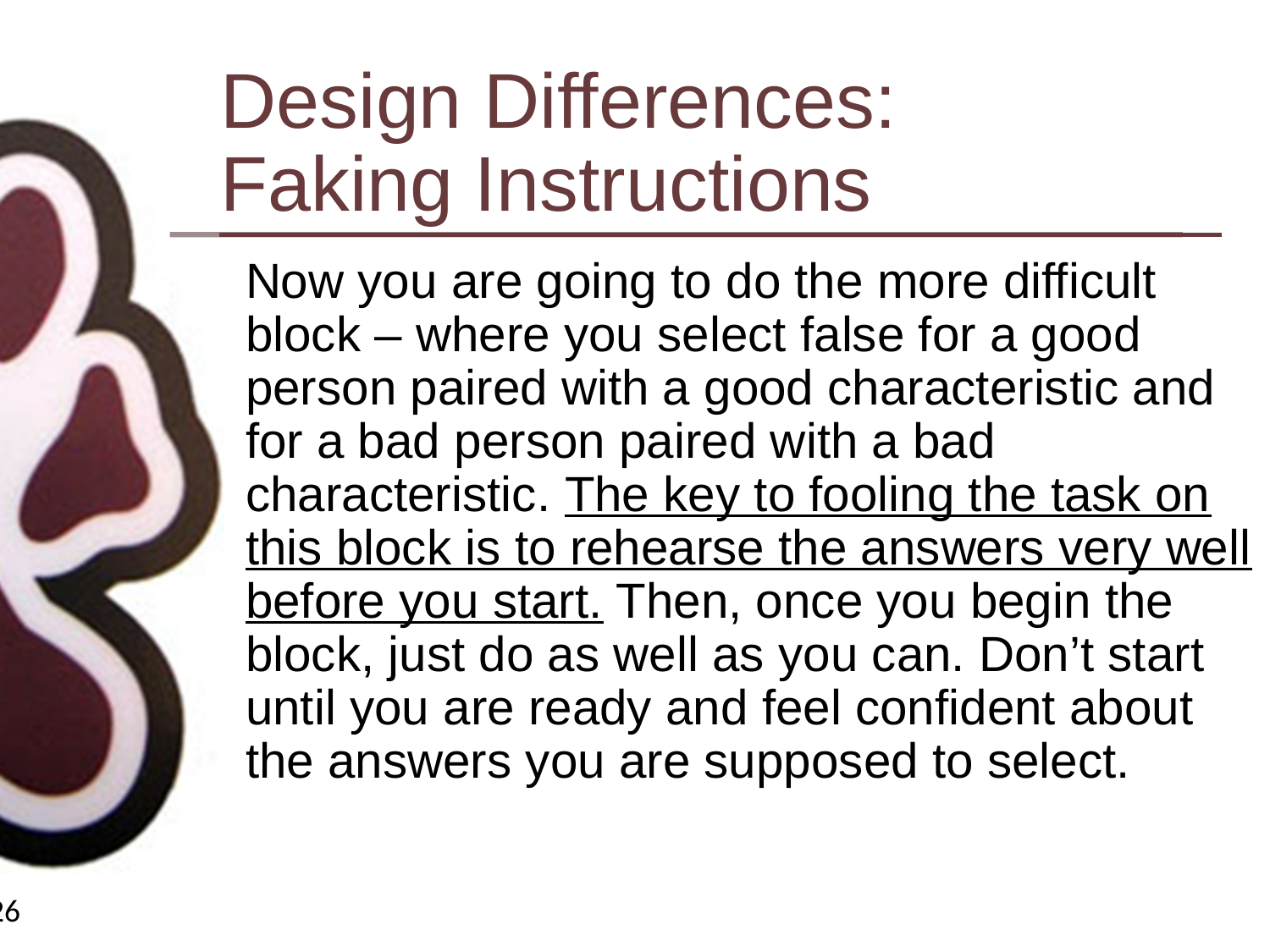

# Design Differences: Faking Instructions
Now you are going to do the more difficult block – where you select false for a good person paired with a good characteristic and for a bad person paired with a bad characteristic. The key to fooling the task on this block is to rehearse the answers very well before you start. Then, once you begin the block, just do as well as you can. Don’t start until you are ready and feel confident about the answers you are supposed to select.